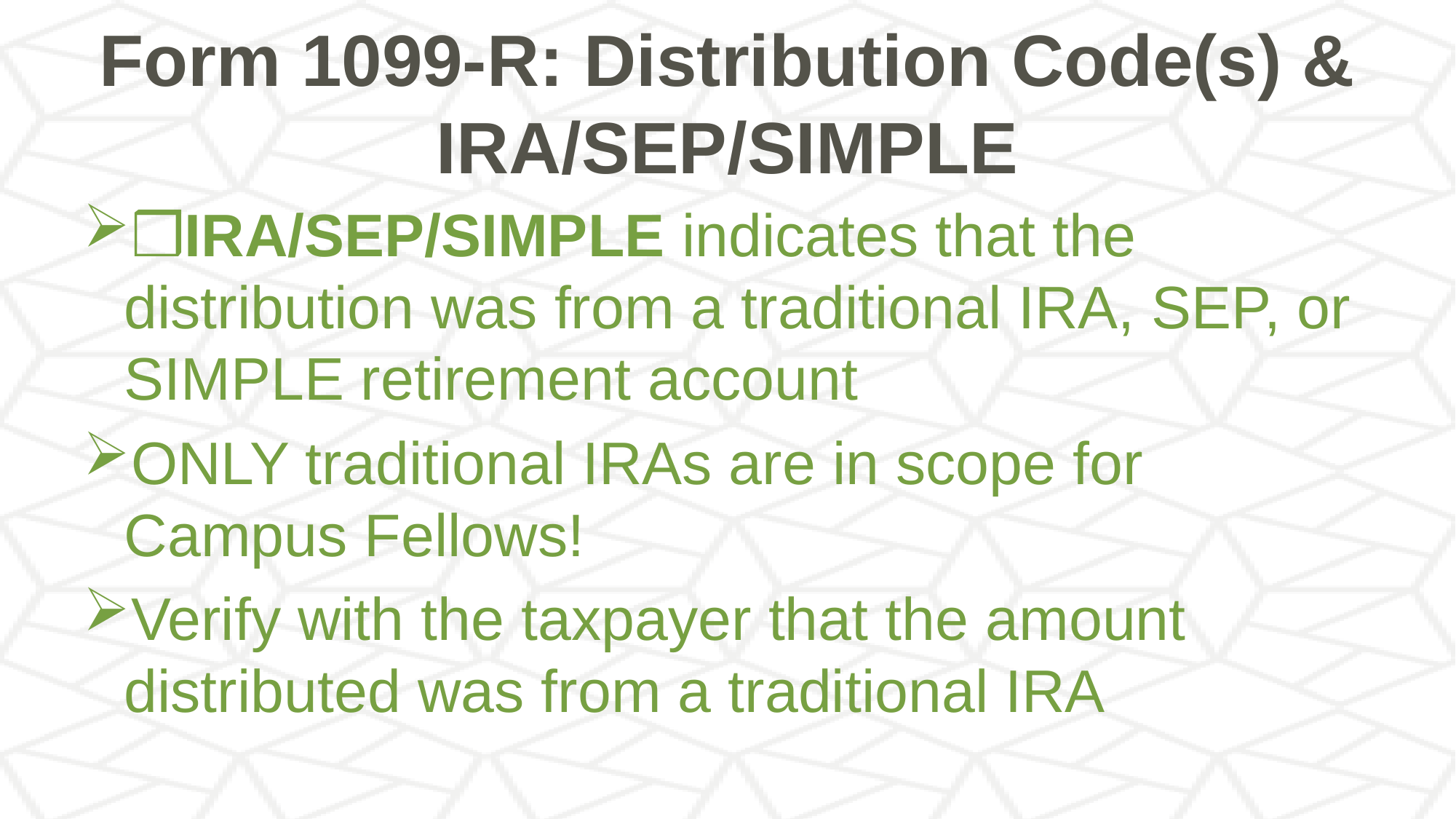

# Form 1099-R: Distribution Code(s) & IRA/SEP/SIMPLE
❒IRA/SEP/SIMPLE indicates that the distribution was from a traditional IRA, SEP, or SIMPLE retirement account
ONLY traditional IRAs are in scope for Campus Fellows!
Verify with the taxpayer that the amount distributed was from a traditional IRA